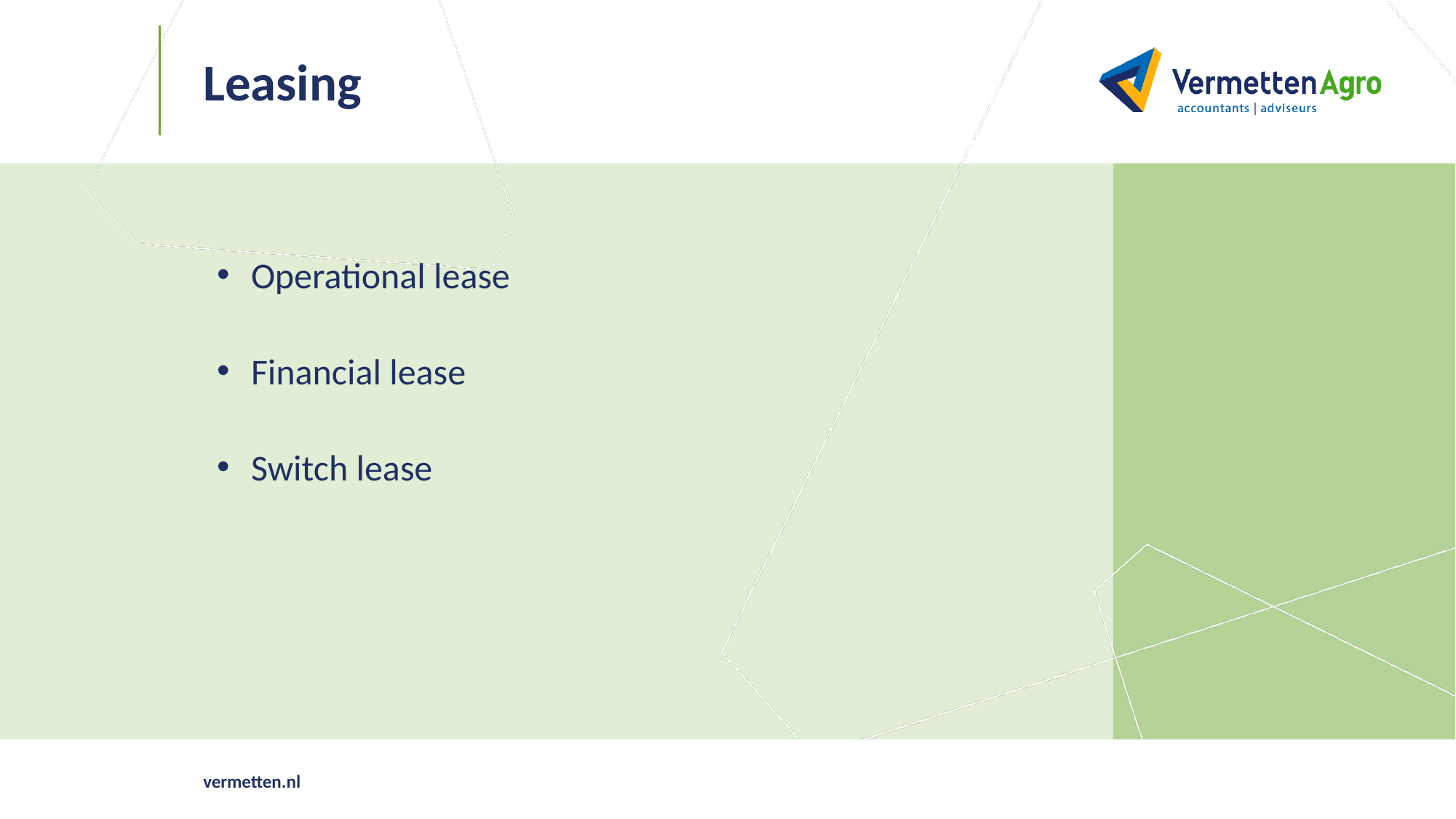

# Leasing

Operational lease

Financial lease

Switch lease